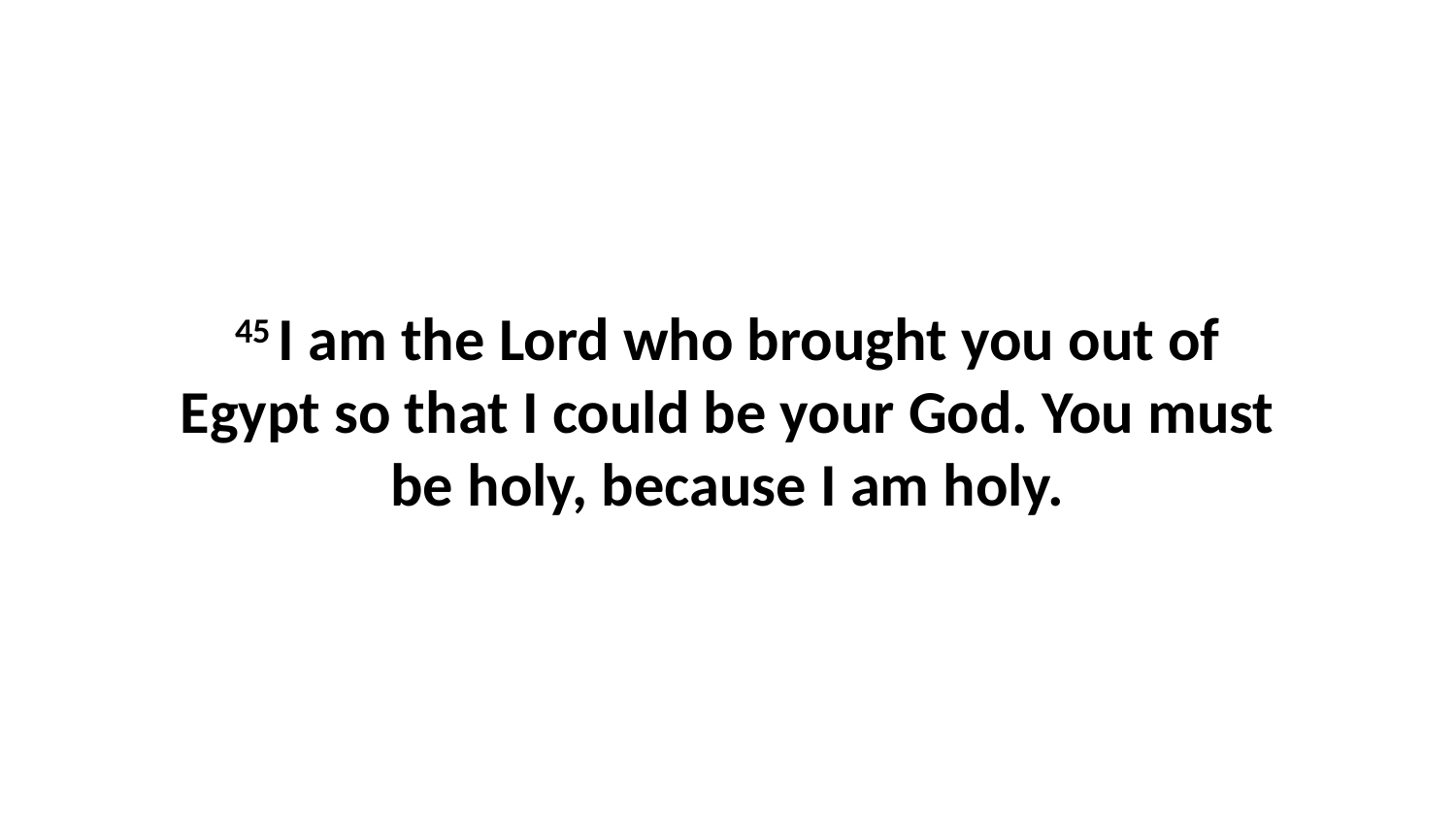

45 I am the Lord who brought you out of Egypt so that I could be your God. You must be holy, because I am holy.